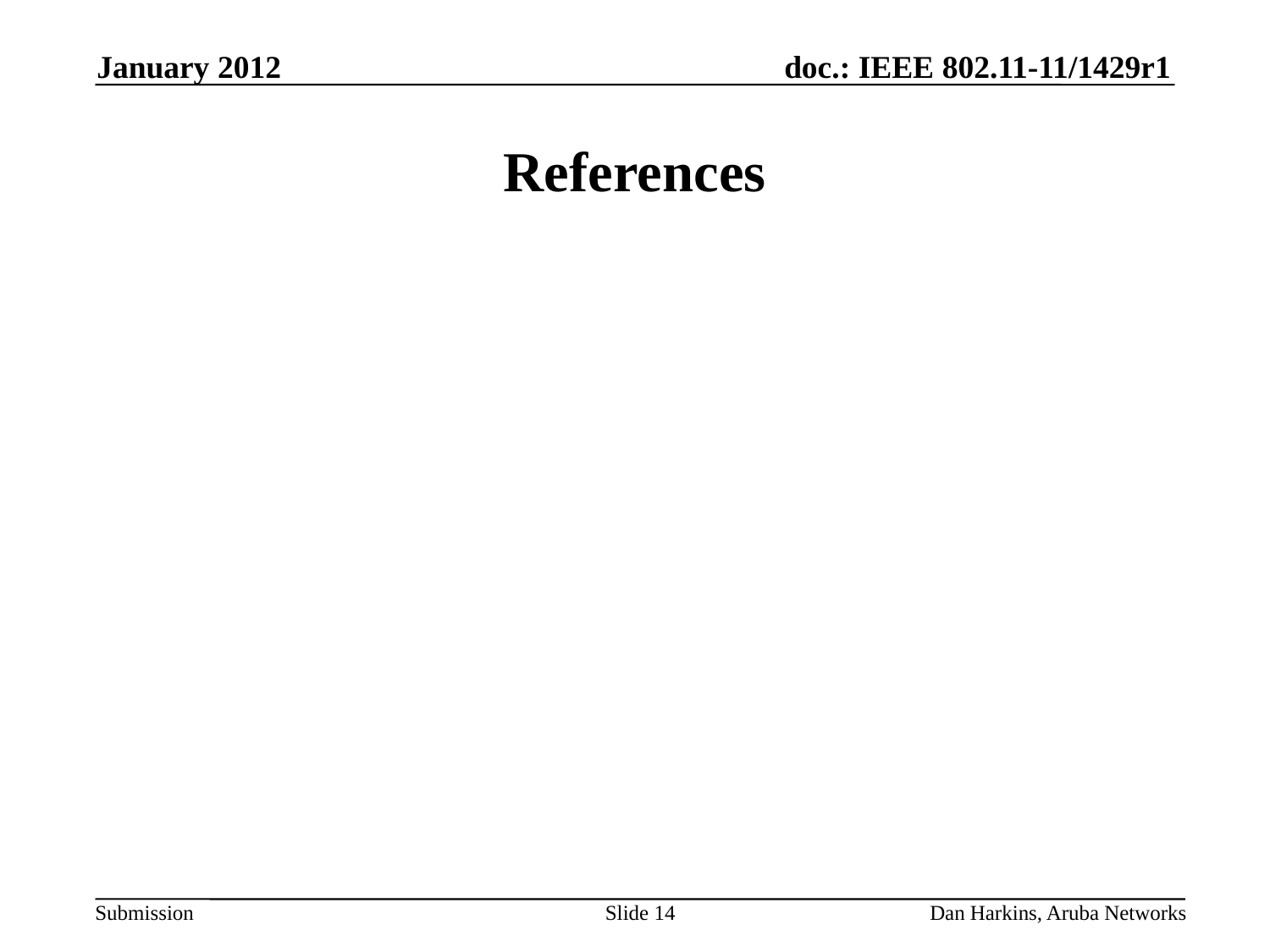

January 2012
# References

Slide 14
Dan Harkins, Aruba Networks